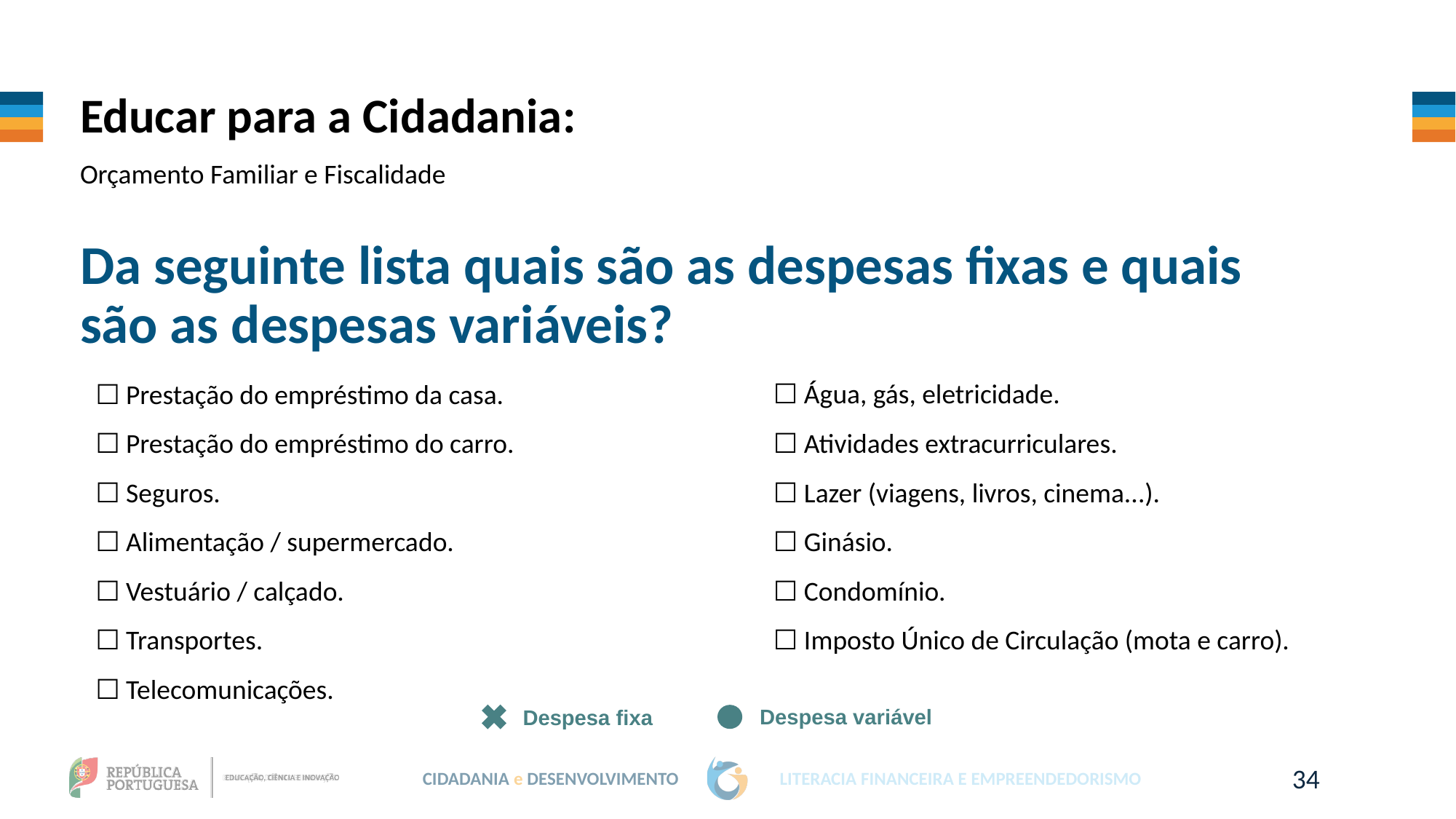

Educar para a Cidadania:
Orçamento Familiar e Fiscalidade
Da seguinte lista quais são as despesas fixas e quais são as despesas variáveis?
☐ Prestação do empréstimo da casa.
☐ Prestação do empréstimo do carro.
☐ Seguros.
☐ Alimentação / supermercado.
☐ Vestuário / calçado.
☐ Transportes.
☐ Telecomunicações.
☐ Água, gás, eletricidade.
☐ Atividades extracurriculares.
☐ Lazer (viagens, livros, cinema...).
☐ Ginásio.
☐ Condomínio.
☐ Imposto Único de Circulação (mota e carro).
Despesa variável

Despesa fixa

34